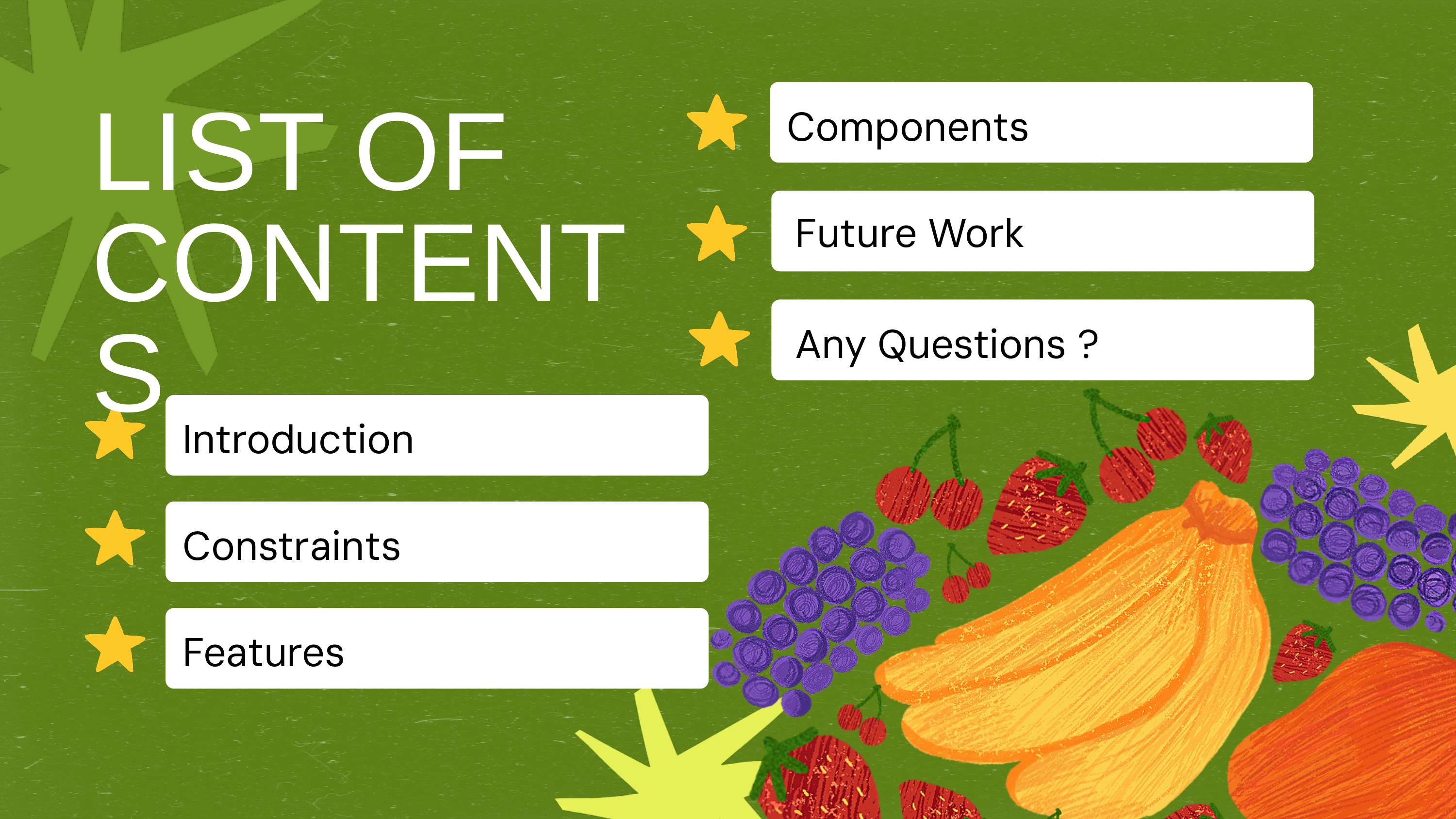

Components

LIST OF CONTENTS

Future Work

Any Questions ?

Introduction

Constraints

Features